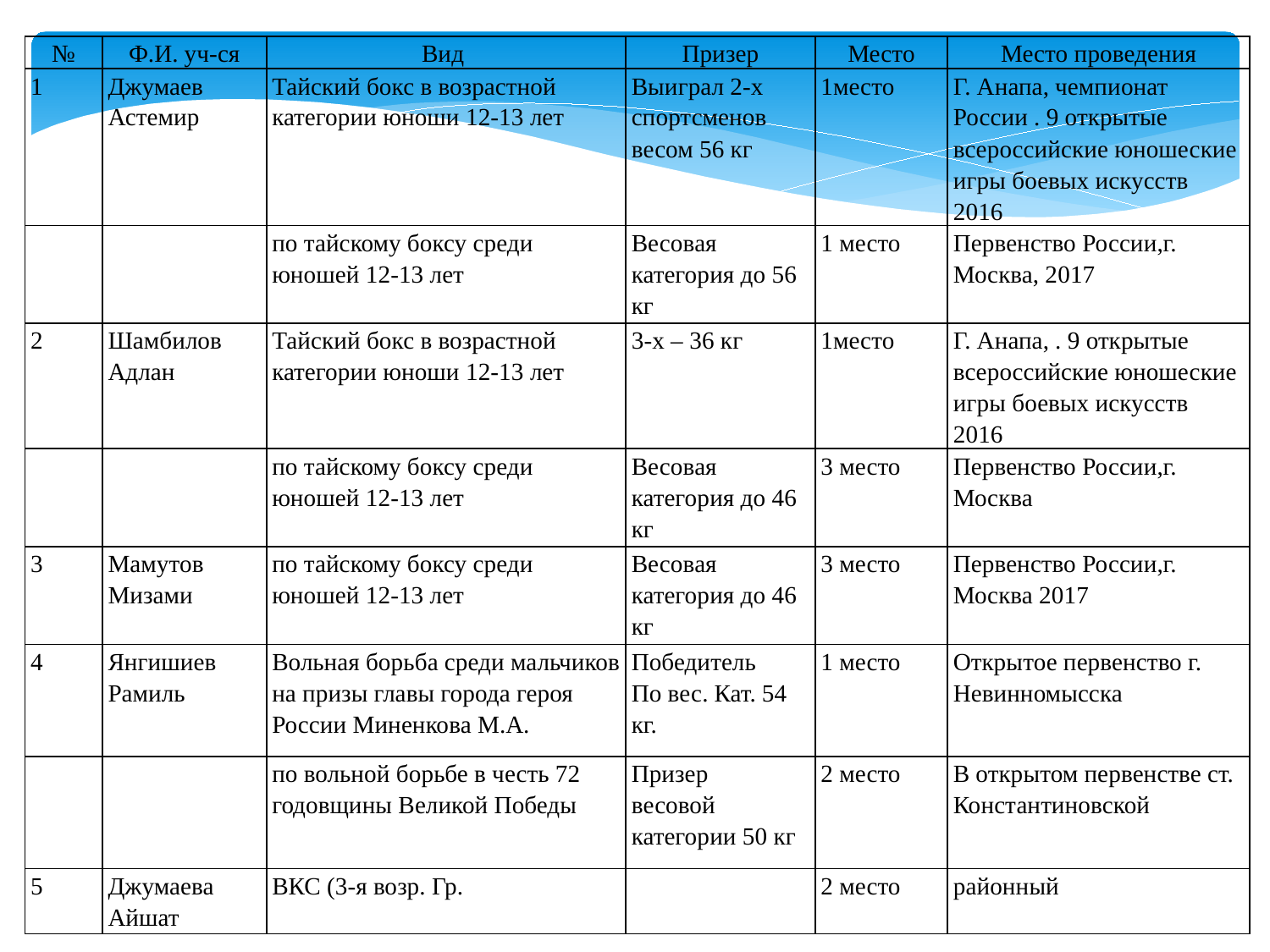

| № | Ф.И. уч-ся | Вид | Призер | Место | Место проведения |
| --- | --- | --- | --- | --- | --- |
| 1 | Джумаев Астемир | Тайский бокс в возрастной категории юноши 12-13 лет | Выиграл 2-х спортсменов весом 56 кг | 1место | Г. Анапа, чемпионат России . 9 открытые всероссийские юношеские игры боевых искусств 2016 |
|  |  | по тайскому боксу среди юношей 12-13 лет | Весовая категория до 56 кг | 1 место | Первенство России,г. Москва, 2017 |
| 2 | Шамбилов Адлан | Тайский бокс в возрастной категории юноши 12-13 лет | 3-х – 36 кг | 1место | Г. Анапа, . 9 открытые всероссийские юношеские игры боевых искусств 2016 |
|  |  | по тайскому боксу среди юношей 12-13 лет | Весовая категория до 46 кг | 3 место | Первенство России,г. Москва |
| 3 | Мамутов Мизами | по тайскому боксу среди юношей 12-13 лет | Весовая категория до 46 кг | 3 место | Первенство России,г. Москва 2017 |
| 4 | Янгишиев Рамиль | Вольная борьба среди мальчиков на призы главы города героя России Миненкова М.А. | Победитель По вес. Кат. 54 кг. | 1 место | Открытое первенство г. Невинномысска |
|  |  | по вольной борьбе в честь 72 годовщины Великой Победы | Призер весовой категории 50 кг | 2 место | В открытом первенстве ст. Константиновской |
| 5 | Джумаева Айшат | ВКС (3-я возр. Гр. |  | 2 место | районный |